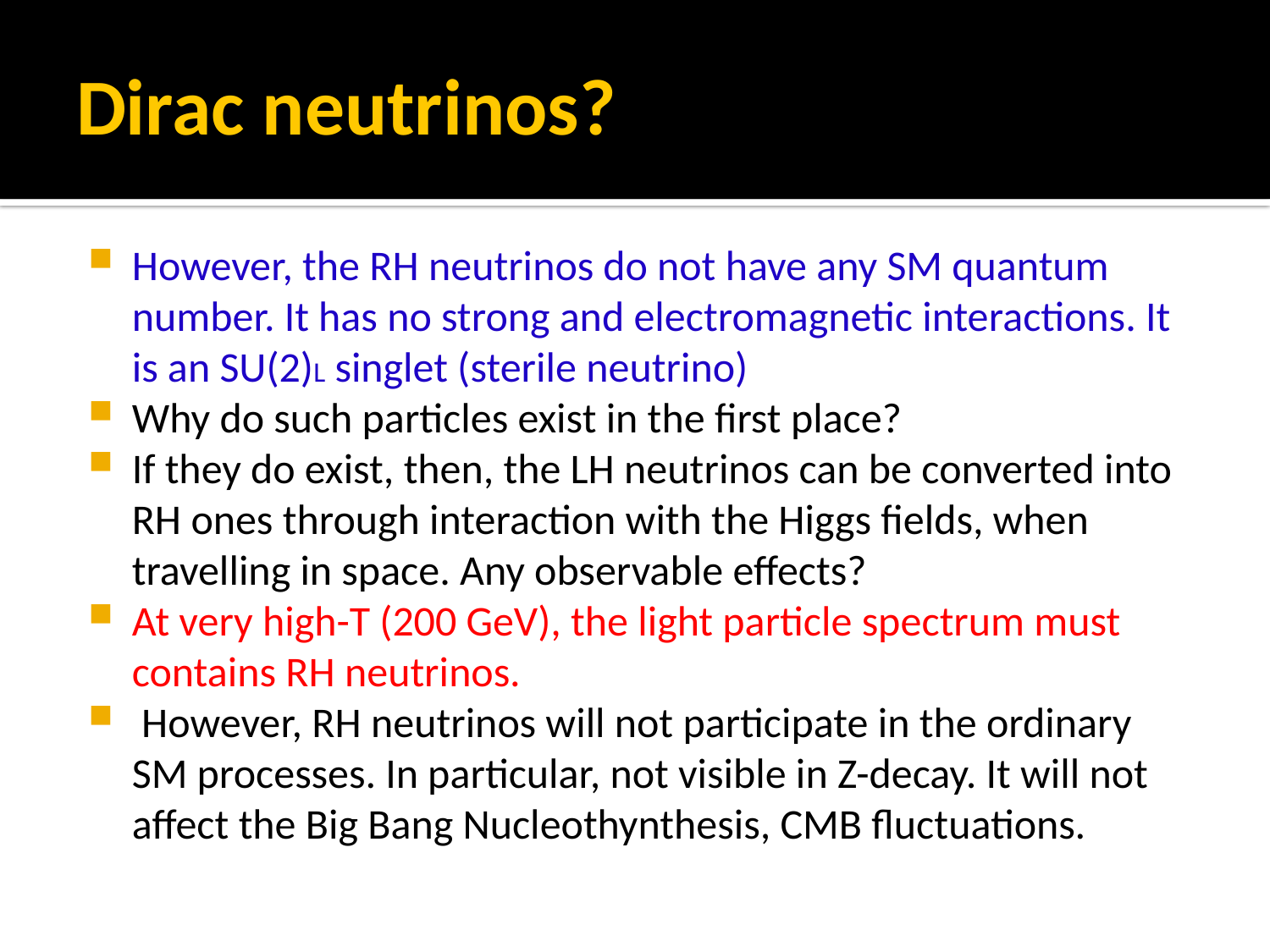

# Dirac neutrinos?
However, the RH neutrinos do not have any SM quantum number. It has no strong and electromagnetic interactions. It is an SU(2)L singlet (sterile neutrino)
Why do such particles exist in the first place?
If they do exist, then, the LH neutrinos can be converted into RH ones through interaction with the Higgs fields, when travelling in space. Any observable effects?
At very high-T (200 GeV), the light particle spectrum must contains RH neutrinos.
 However, RH neutrinos will not participate in the ordinary SM processes. In particular, not visible in Z-decay. It will not affect the Big Bang Nucleothynthesis, CMB fluctuations.